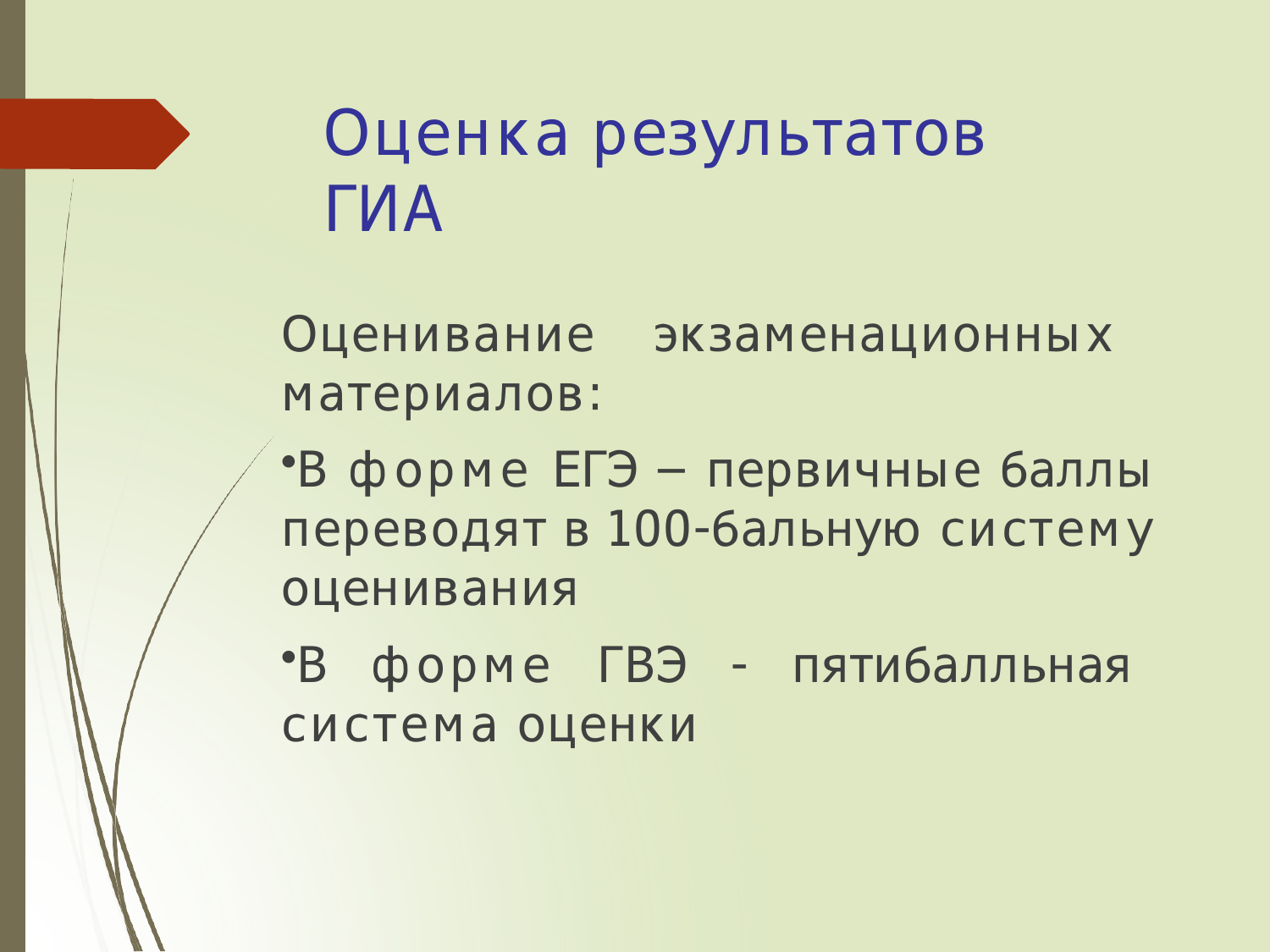

# Оценка результатов ГИА
Оценивание экзаменационных  материалов:
В форме ЕГЭ – первичные баллы  переводят в 100-бальную систему  оценивания
В форме ГВЭ - пятибалльная  система оценки